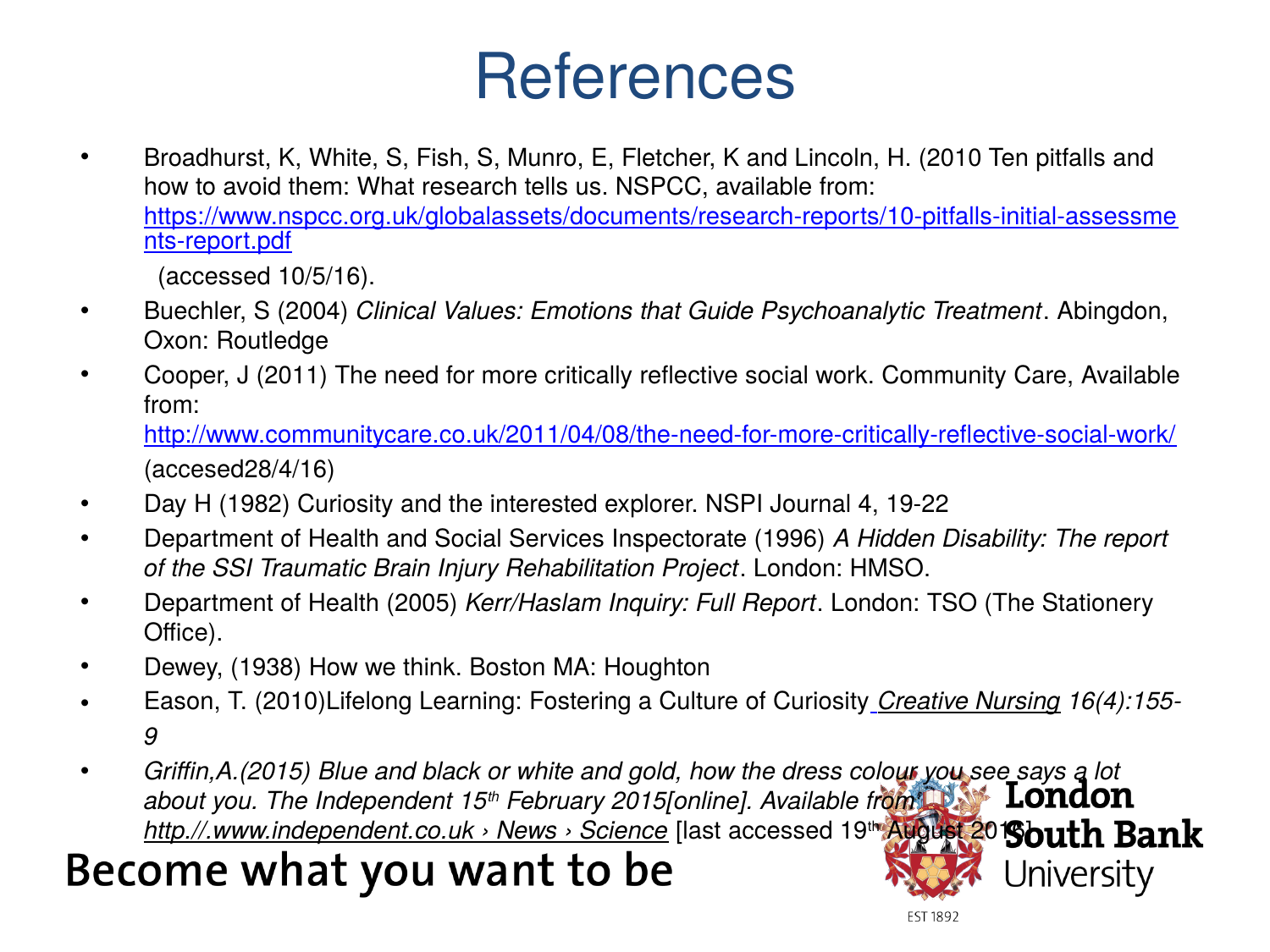

# References
Broadhurst, K, White, S, Fish, S, Munro, E, Fletcher, K and Lincoln, H. (2010 Ten pitfalls and how to avoid them: What research tells us. NSPCC, available from: https://www.nspcc.org.uk/globalassets/documents/research-reports/10-pitfalls-initial-assessments-report.pdf  (accessed 10/5/16).
Buechler, S (2004) Clinical Values: Emotions that Guide Psychoanalytic Treatment. Abingdon, Oxon: Routledge
Cooper, J (2011) The need for more critically reflective social work. Community Care, Available from:  http://www.communitycare.co.uk/2011/04/08/the-need-for-more-critically-reflective-social-work/ (accesed28/4/16)
Day H (1982) Curiosity and the interested explorer. NSPI Journal 4, 19-22
Department of Health and Social Services Inspectorate (1996) A Hidden Disability: The report of the SSI Traumatic Brain Injury Rehabilitation Project. London: HMSO.
Department of Health (2005) Kerr/Haslam Inquiry: Full Report. London: TSO (The Stationery Office).
Dewey, (1938) How we think. Boston MA: Houghton
Eason, T. (2010)Lifelong Learning: Fostering a Culture of Curiosity Creative Nursing 16(4):155-9
Griffin,A.(2015) Blue and black or white and gold, how the dress colour you see says a lot about you. The Independent 15th February 2015[online]. Available from http.//.www.independent.co.uk › News › Science [last accessed 19th August 2016]